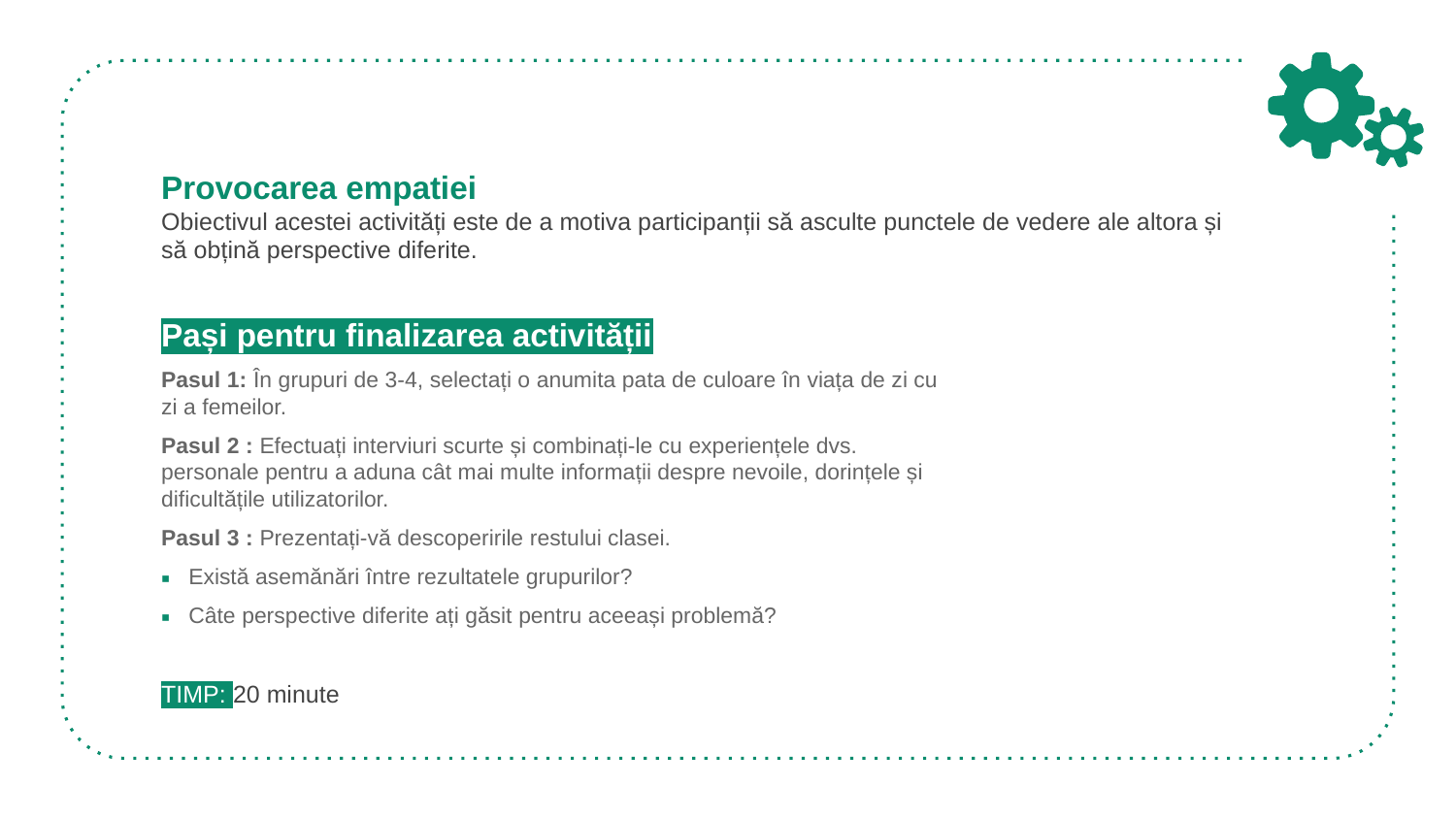

# Provocarea empatiei Obiectivul acestei activități este de a motiva participanții să asculte punctele de vedere ale altora și să obțină perspective diferite.
Pași pentru finalizarea activității
Pasul 1: În grupuri de 3-4, selectați o anumita pata de culoare în viața de zi cu zi a femeilor.
Pasul 2 : Efectuați interviuri scurte și combinați-le cu experiențele dvs. personale pentru a aduna cât mai multe informații despre nevoile, dorințele și dificultățile utilizatorilor.
Pasul 3 : Prezentați-vă descoperirile restului clasei.
Există asemănări între rezultatele grupurilor?
Câte perspective diferite ați găsit pentru aceeași problemă?

TIMP: 20 minute